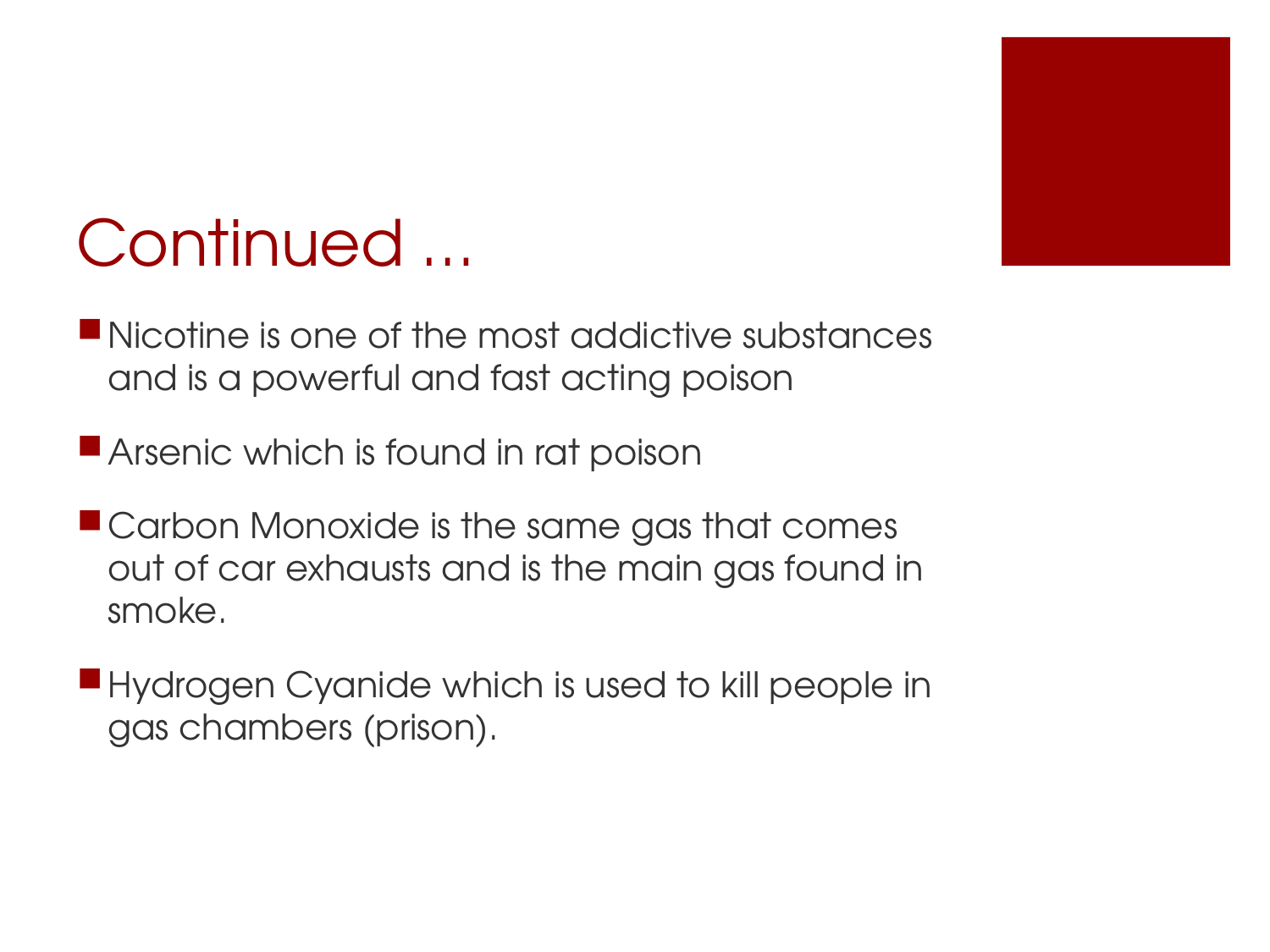

# Continued …
Nicotine is one of the most addictive substances and is a powerful and fast acting poison
Arsenic which is found in rat poison
Carbon Monoxide is the same gas that comes out of car exhausts and is the main gas found in smoke.
Hydrogen Cyanide which is used to kill people in gas chambers (prison).